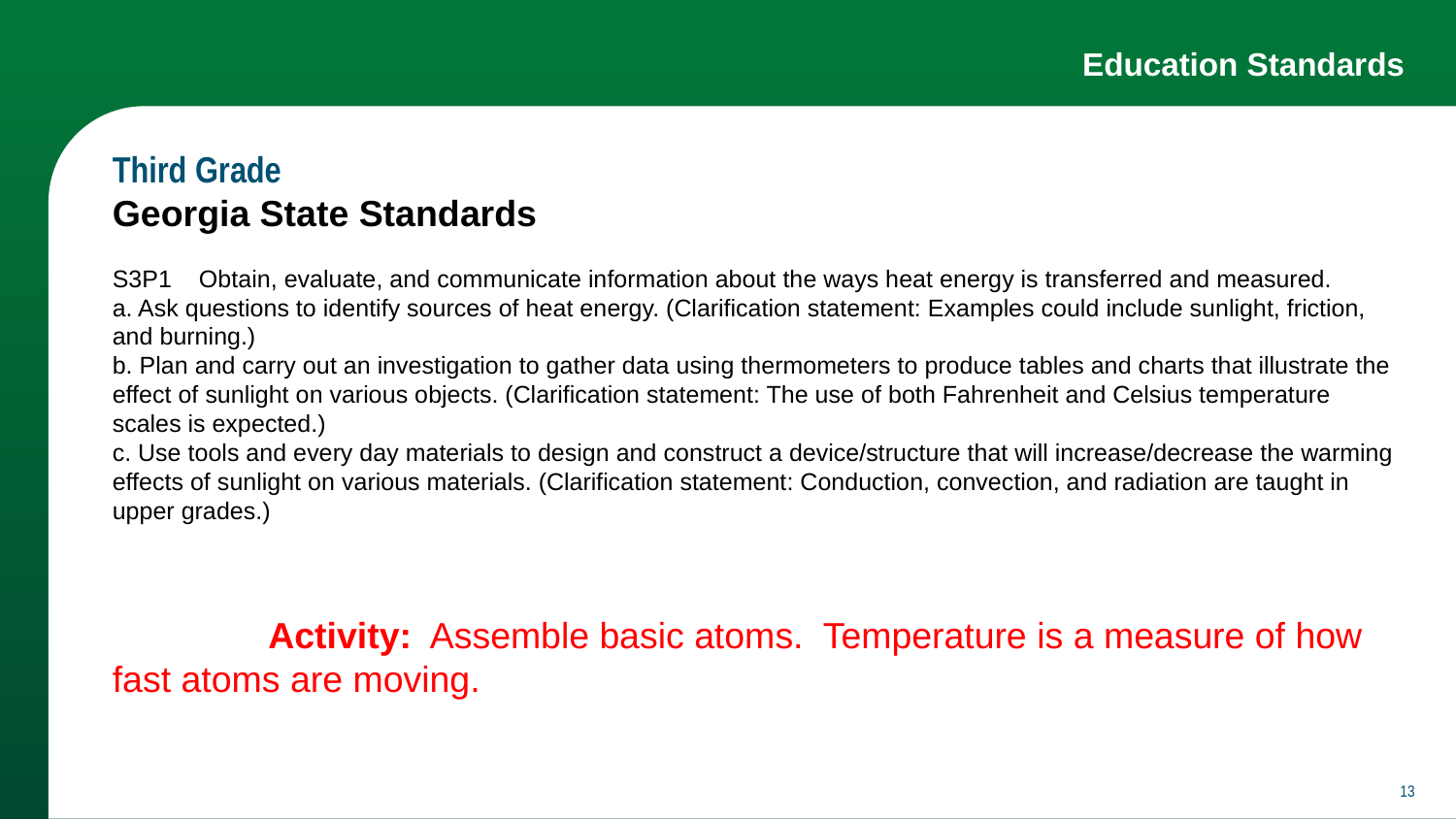

# Education Standards
Third Grade
Georgia State Standards

S3P1    Obtain, evaluate, and communicate information about the ways heat energy is transferred and measured.
a. Ask questions to identify sources of heat energy. (Clarification statement: Examples could include sunlight, friction, and burning.)
b. Plan and carry out an investigation to gather data using thermometers to produce tables and charts that illustrate the effect of sunlight on various objects. (Clarification statement: The use of both Fahrenheit and Celsius temperature scales is expected.)
c. Use tools and every day materials to design and construct a device/structure that will increase/decrease the warming effects of sunlight on various materials. (Clarification statement: Conduction, convection, and radiation are taught in upper grades.)

	 Activity:  Assemble basic atoms.  Temperature is a measure of how fast atoms are moving.

13